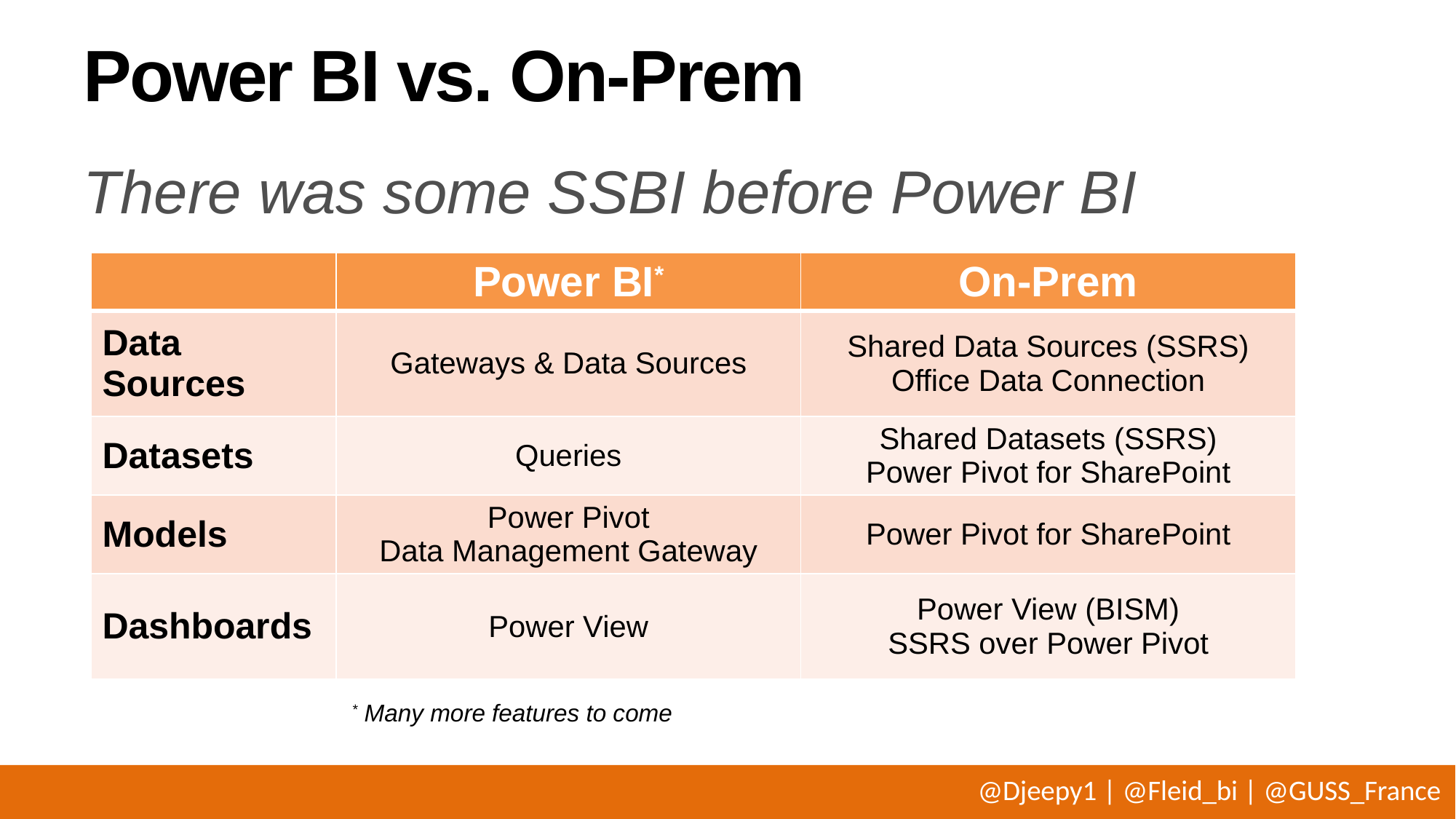

# Power BI vs. On-Prem
There was some SSBI before Power BI

|  | Power BI\* | On-Prem |
| --- | --- | --- |
| Data Sources | Gateways & Data Sources | Shared Data Sources (SSRS) Office Data Connection |
| Datasets | Queries | Shared Datasets (SSRS) Power Pivot for SharePoint |
| Models | Power Pivot Data Management Gateway | Power Pivot for SharePoint |
| Dashboards | Power View | Power View (BISM) SSRS over Power Pivot |
* Many more features to come